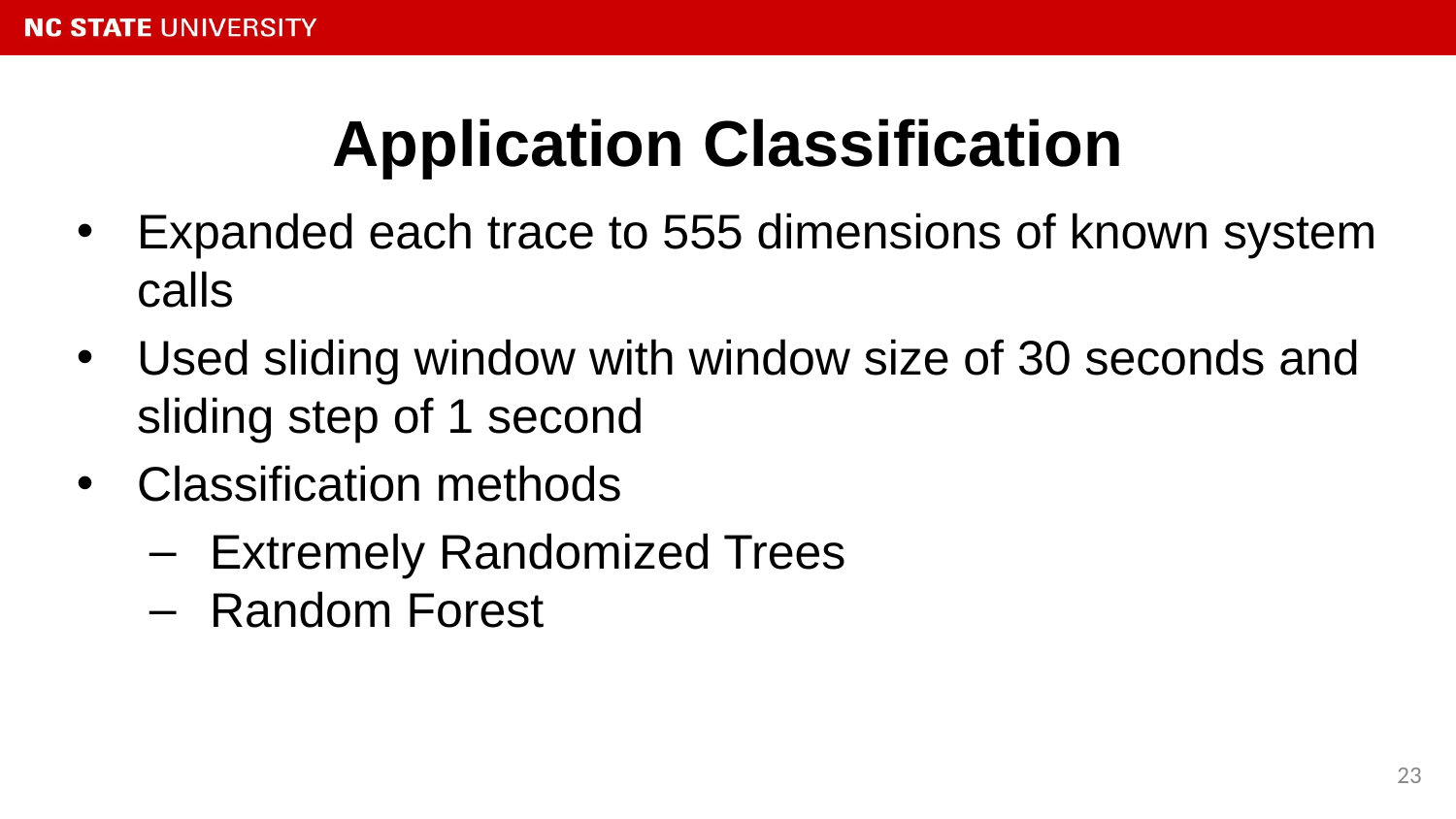

# Application Classification
Expanded each trace to 555 dimensions of known system calls
Used sliding window with window size of 30 seconds and sliding step of 1 second
Classification methods
Extremely Randomized Trees
Random Forest

23